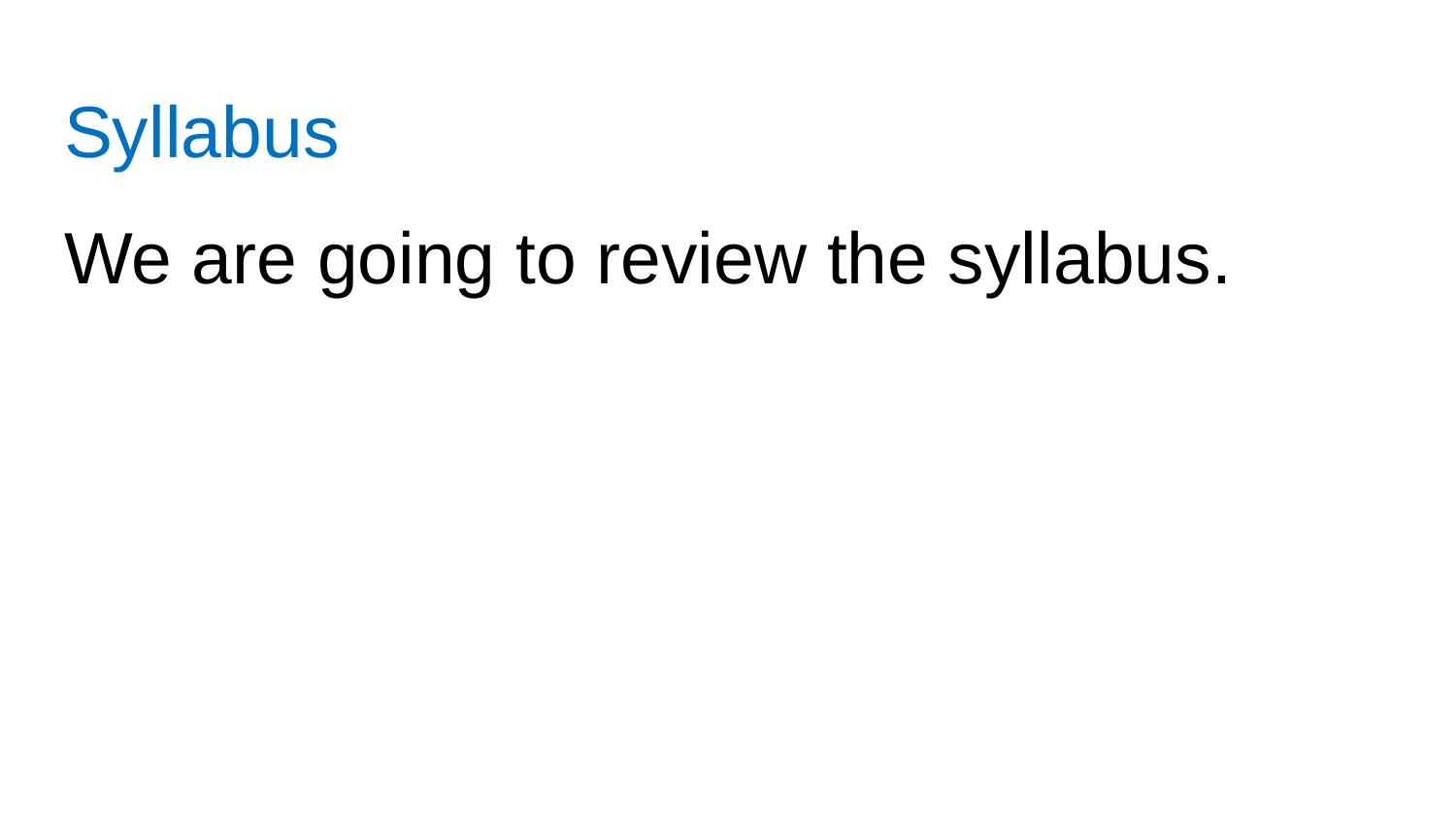

# Syllabus
We are going to review the syllabus.